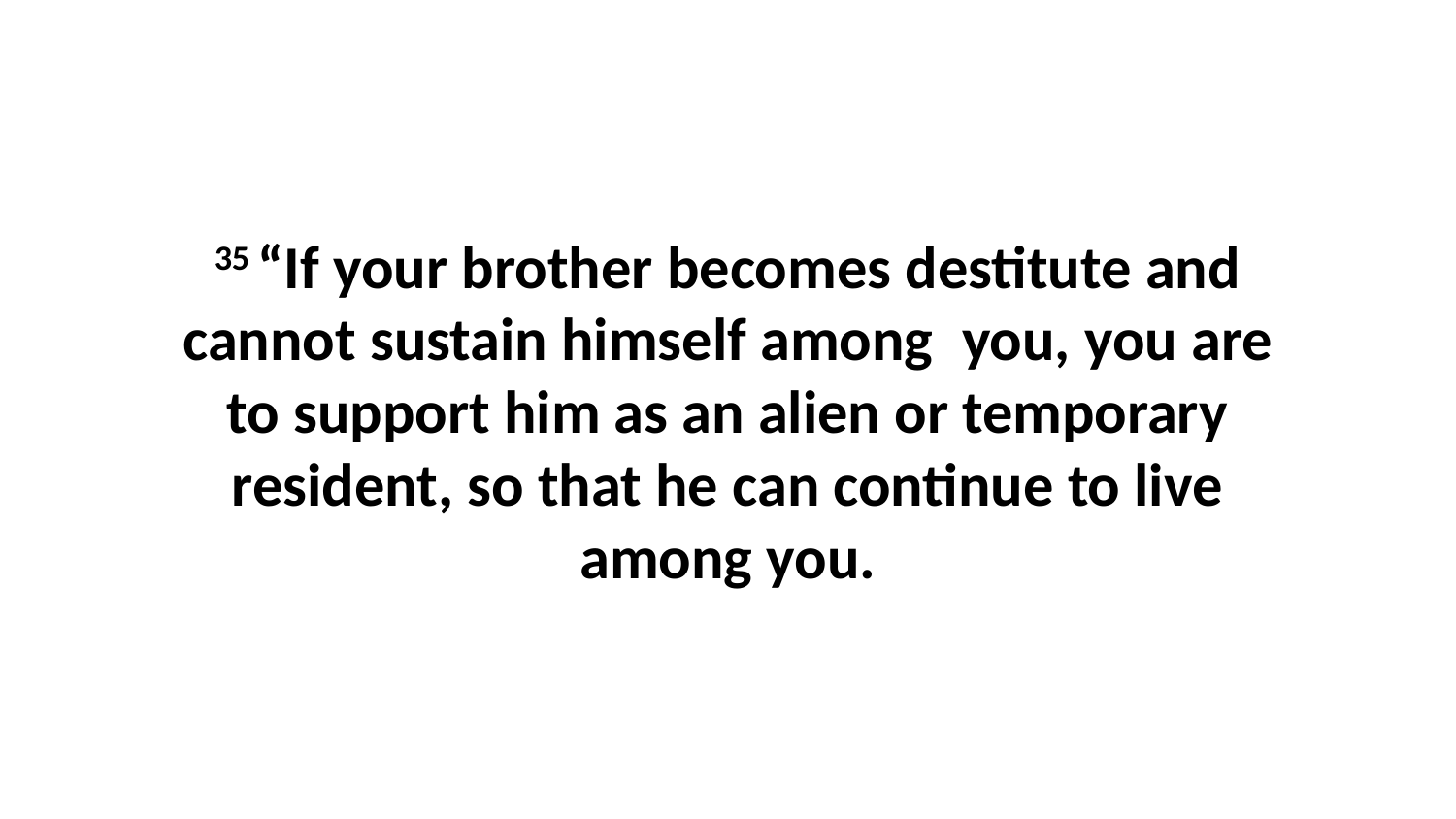

35 “If your brother becomes destitute and cannot sustain himself among  you, you are to support him as an alien or temporary resident, so that he can continue to live among you.